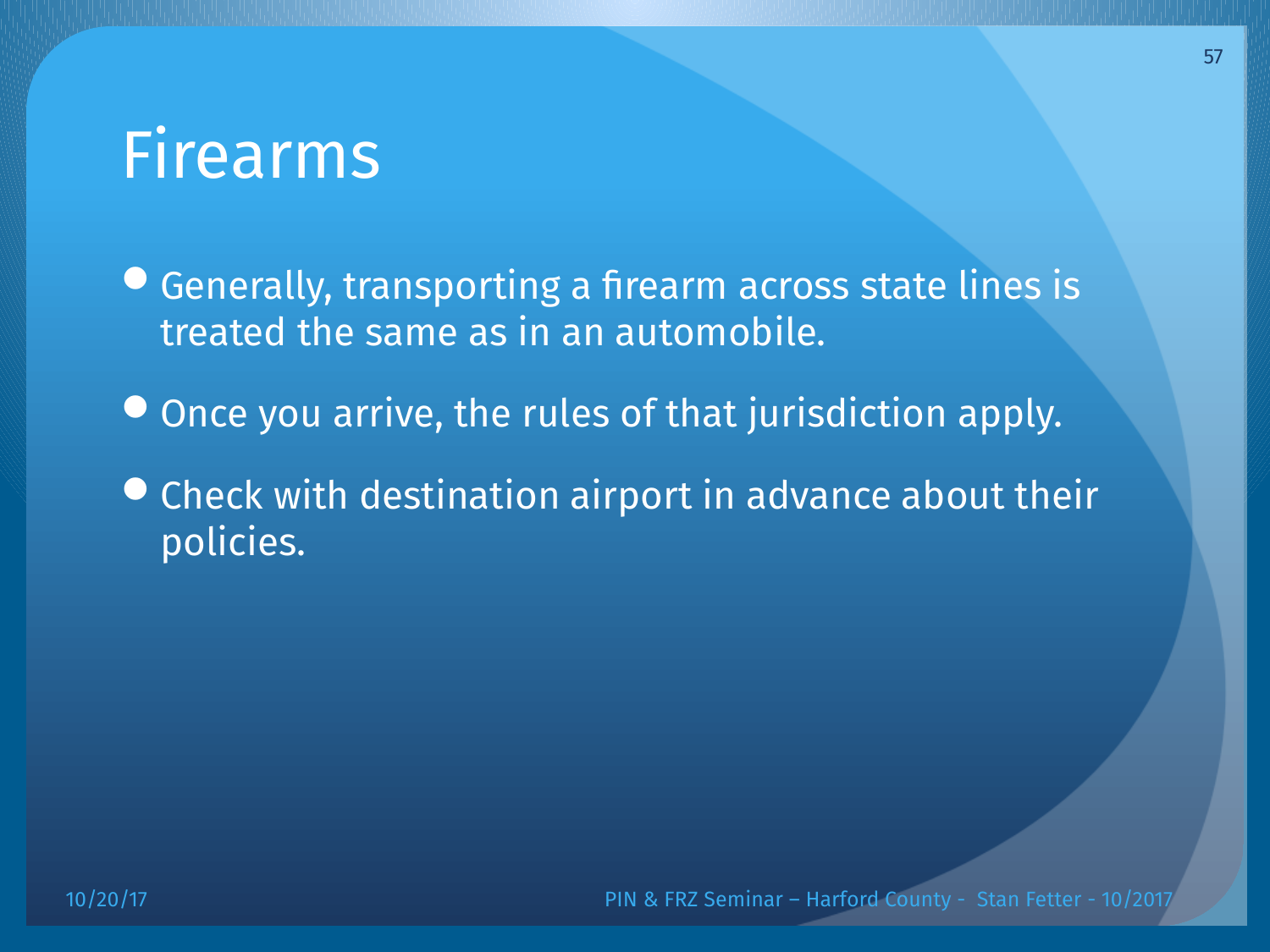

57
# Firearms
Generally, transporting a firearm across state lines is treated the same as in an automobile.
Once you arrive, the rules of that jurisdiction apply.
Check with destination airport in advance about their policies.
10/20/17
PIN & FRZ Seminar – Harford County -  Stan Fetter - 10/2017